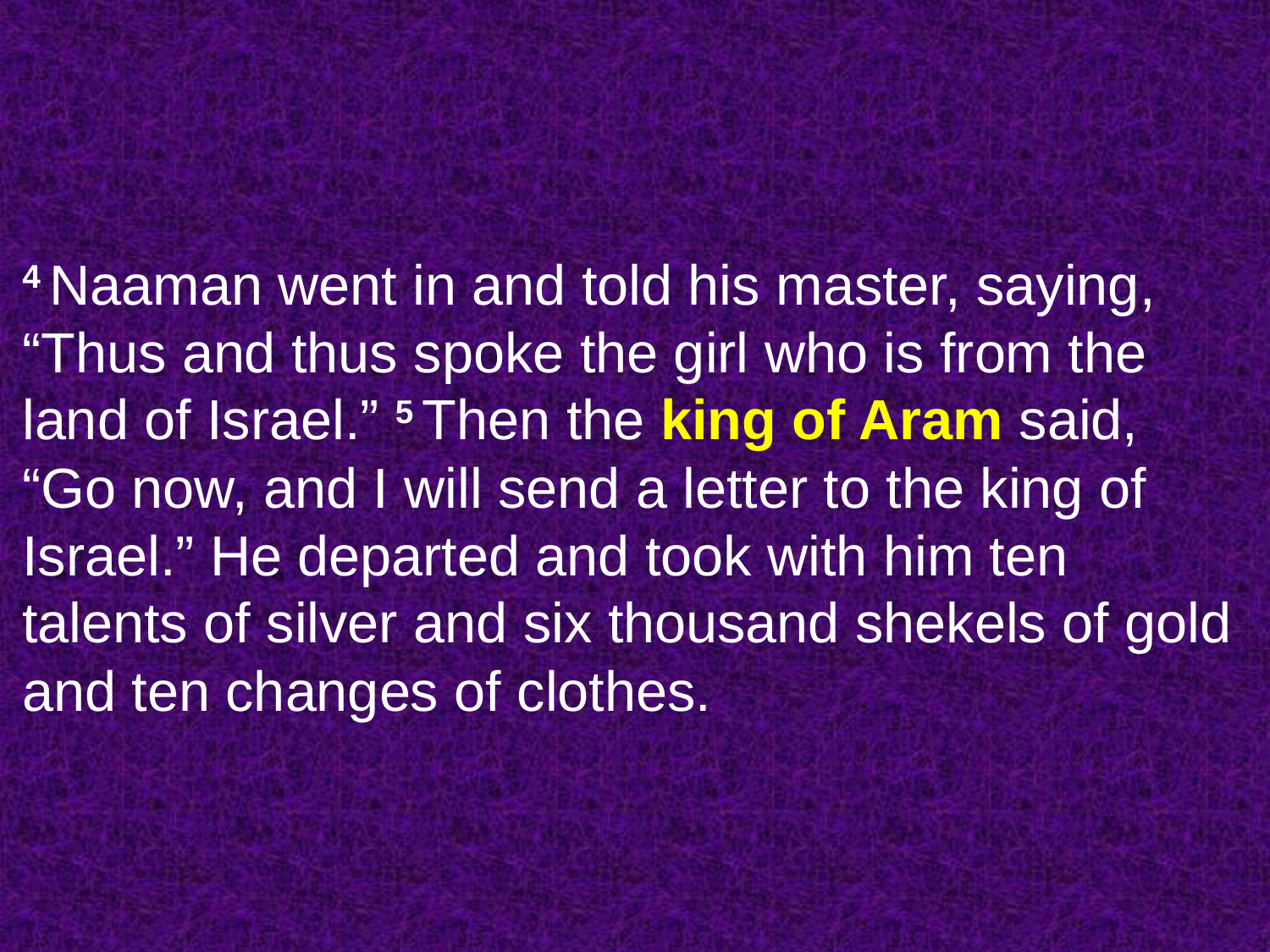

4 Naaman went in and told his master, saying, “Thus and thus spoke the girl who is from the land of Israel.” 5 Then the king of Aram said, “Go now, and I will send a letter to the king of Israel.” He departed and took with him ten talents of silver and six thousand shekels of gold and ten changes of clothes.